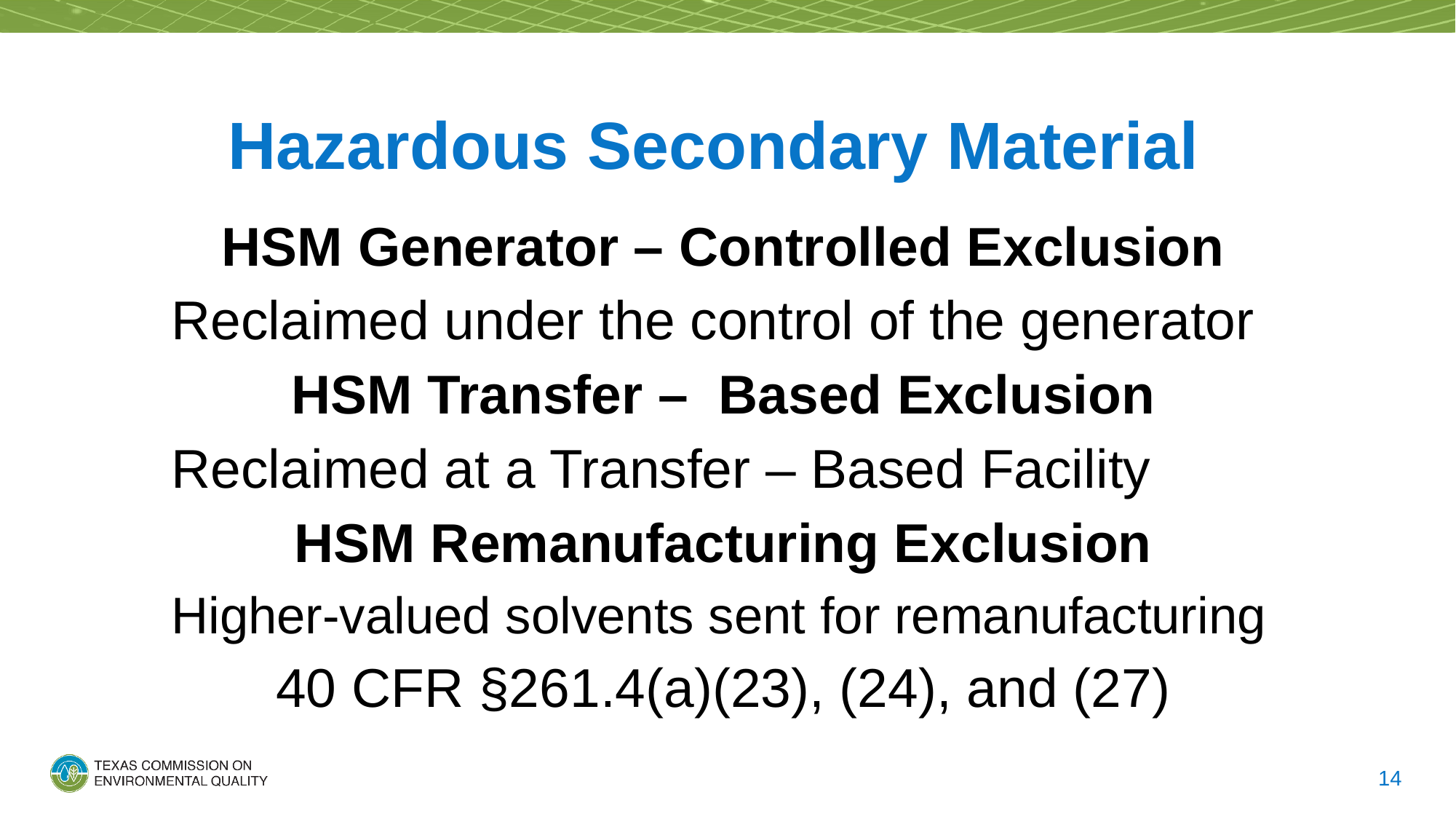

# Hazardous Secondary Material
HSM Generator – Controlled Exclusion
Reclaimed under the control of the generator
HSM Transfer –  Based Exclusion
Reclaimed at a Transfer – Based Facility
HSM Remanufacturing Exclusion
Higher-valued solvents sent for remanufacturing
40 CFR §261.4(a)(23), (24), and (27)